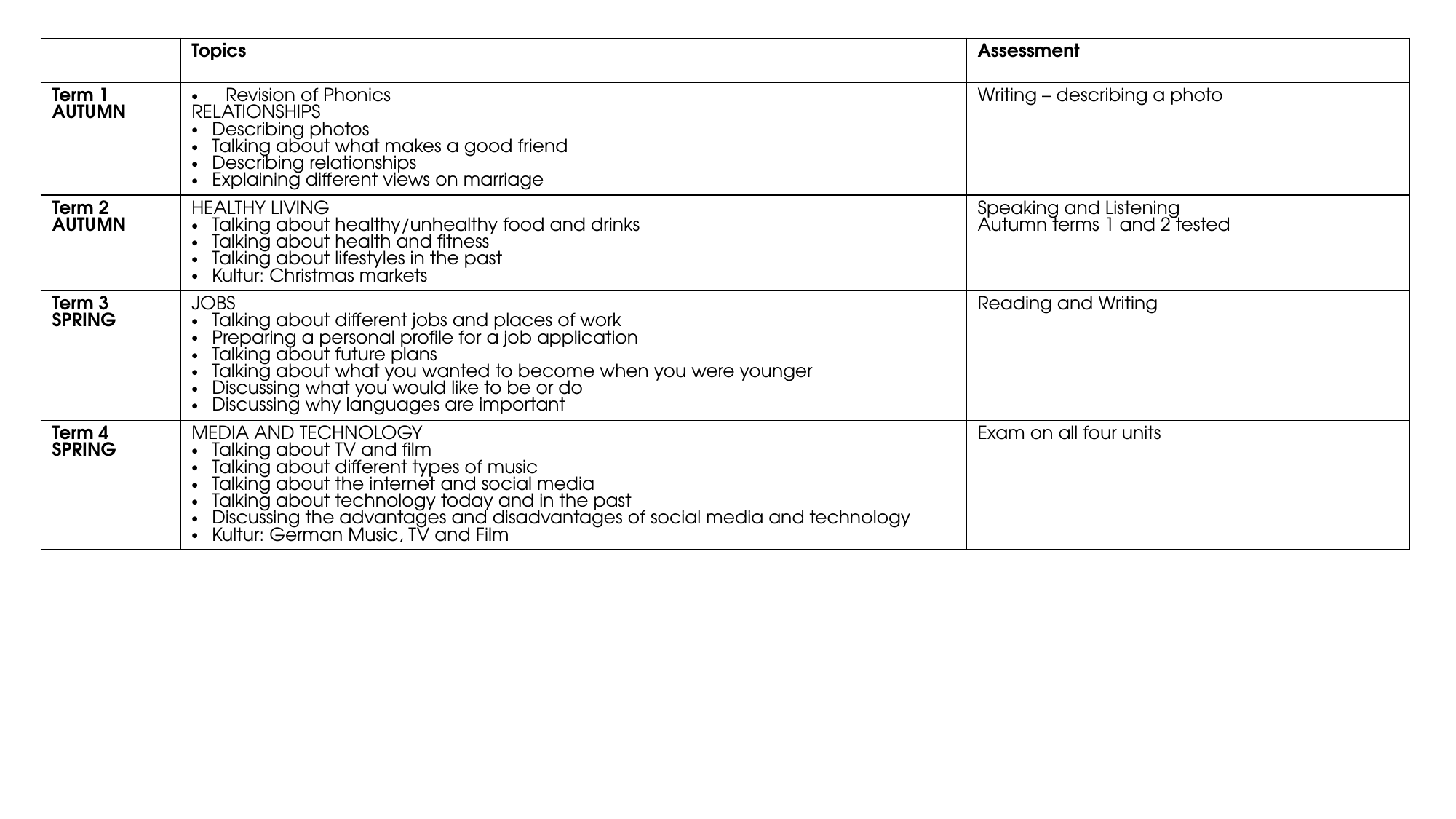

|  | Topics | Assessment |
| --- | --- | --- |
| Term 1 AUTUMN | Revision of Phonics RELATIONSHIPS Describing photos Talking about what makes a good friend Describing relationships Explaining different views on marriage | Writing – describing a photo |
| Term 2 AUTUMN | HEALTHY LIVING Talking about healthy/unhealthy food and drinks Talking about health and fitness Talking about lifestyles in the past Kultur: Christmas markets | Speaking and Listening Autumn terms 1 and 2 tested |
| Term 3 SPRING | JOBS Talking about different jobs and places of work Preparing a personal profile for a job application Talking about future plans Talking about what you wanted to become when you were younger Discussing what you would like to be or do Discussing why languages are important | Reading and Writing |
| Term 4 SPRING | MEDIA AND TECHNOLOGY Talking about TV and film Talking about different types of music Talking about the internet and social media Talking about technology today and in the past Discussing the advantages and disadvantages of social media and technology Kultur: German Music, TV and Film | Exam on all four units |